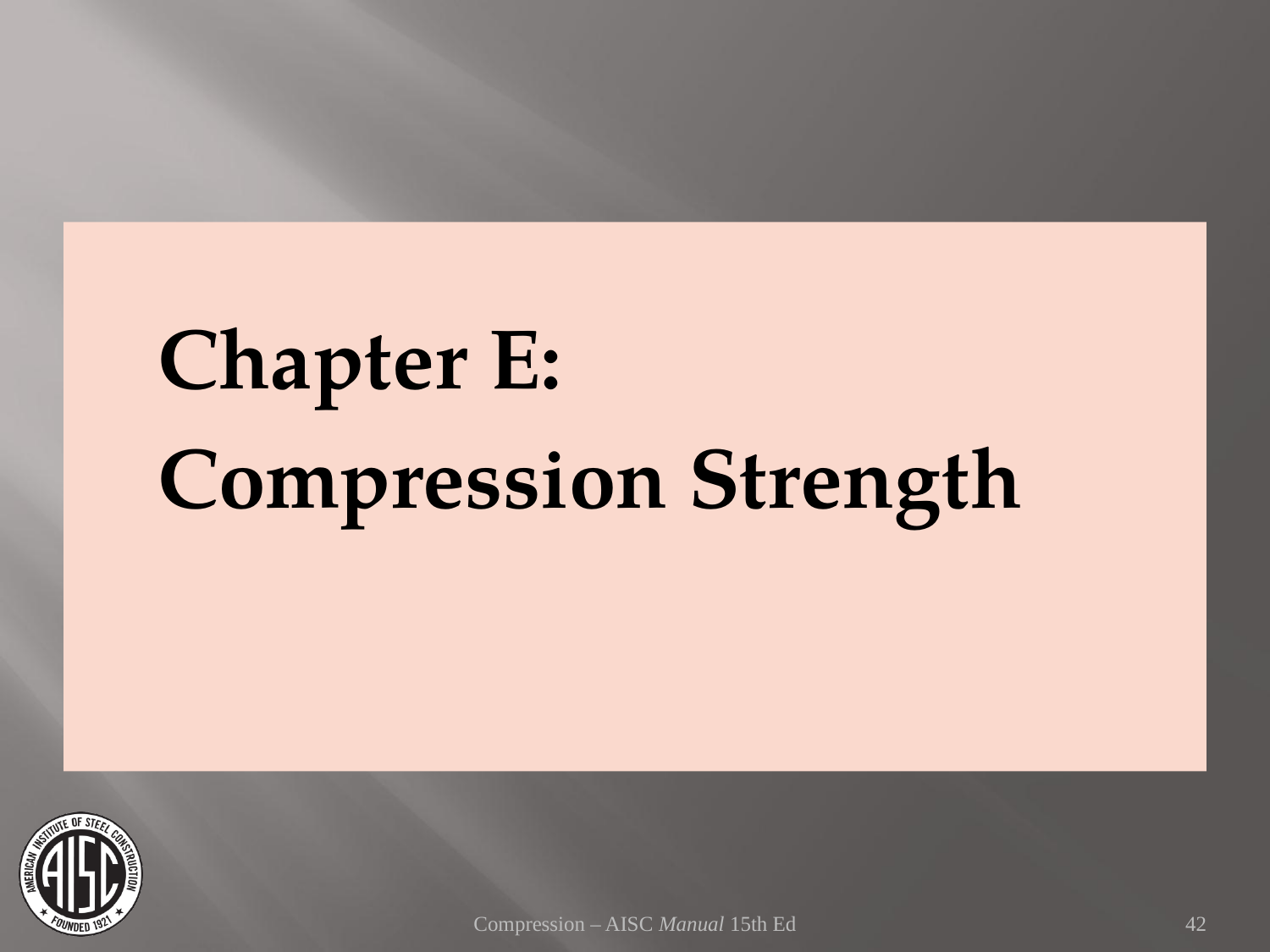

Chapter E:
Compression Strength
Compression – AISC Manual 15th Ed
42